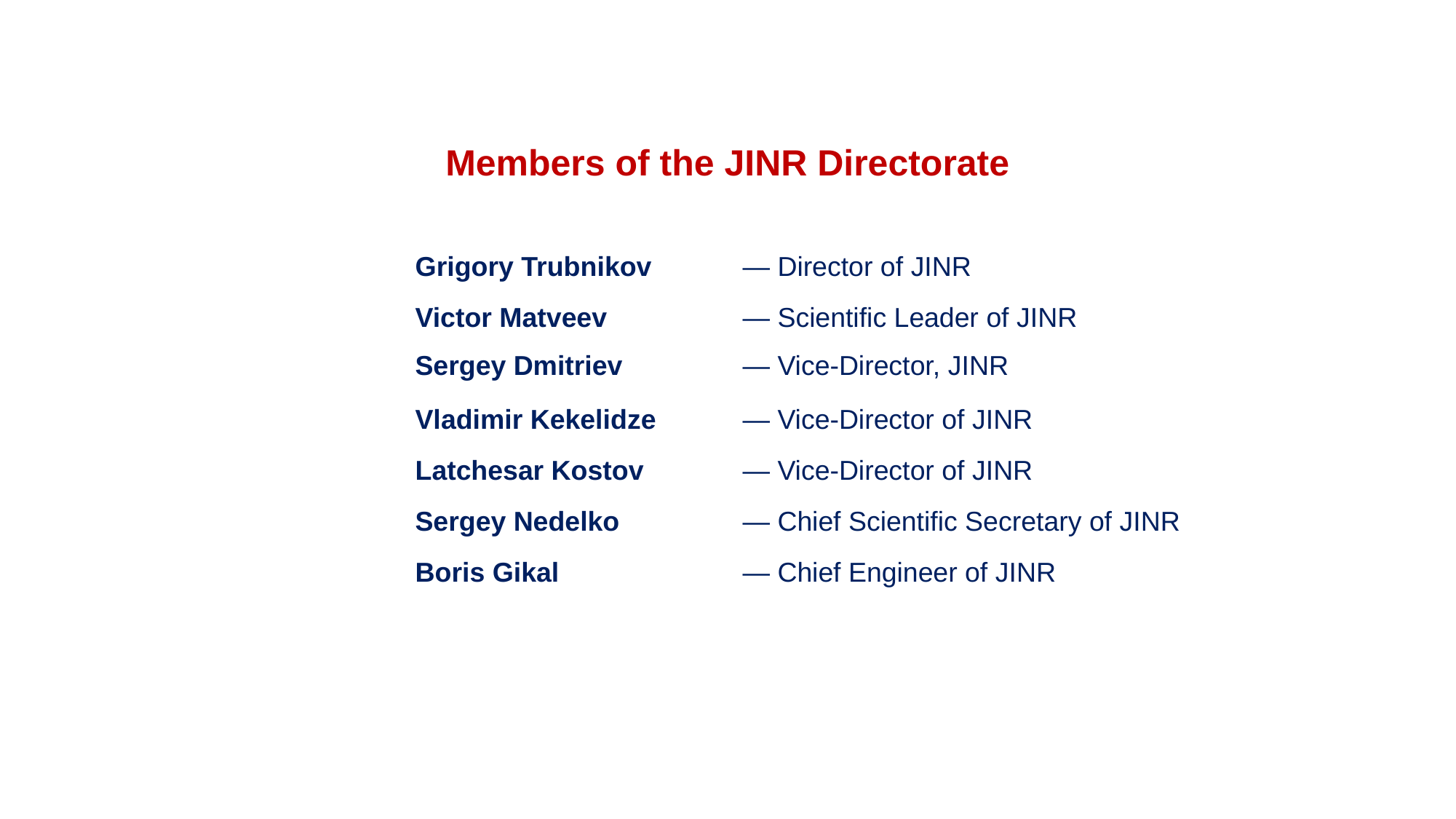

Members of the JINR Directorate

		Grigory Trubnikov	— Director of JINR

		Victor Matveev		— Scientific Leader of JINR
		Sergey Dmitriev		— Vice-Director, JINR

		Vladimir Kekelidze	— Vice-Director of JINR

		Latchesar Kostov	— Vice-Director of JINR

		Sergey Nedelko		— Chief Scientific Secretary of JINR

		Boris Gikal 		— Chief Engineer of JINR